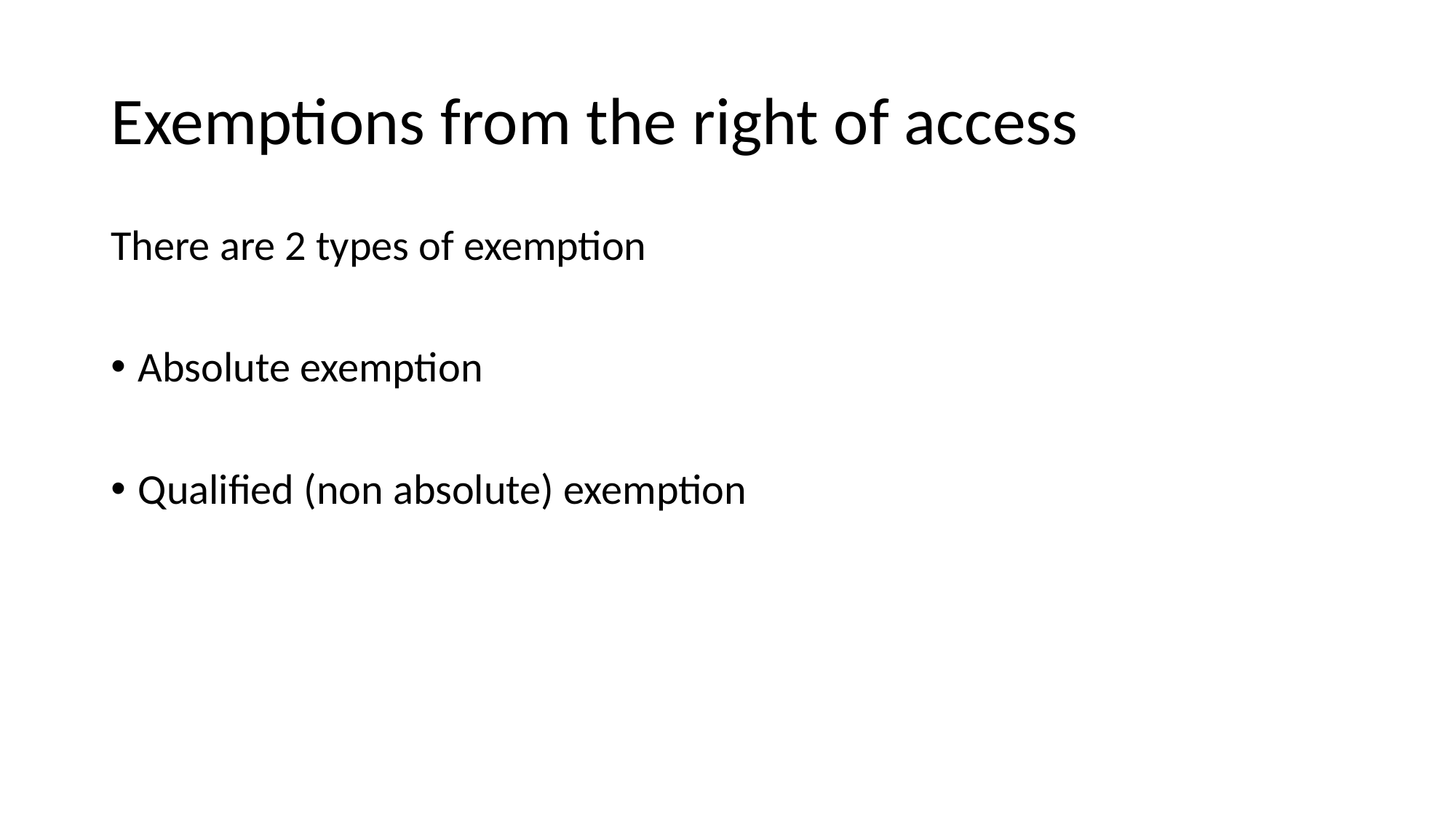

# Exemptions from the right of access
There are 2 types of exemption

Absolute exemption

Qualified (non absolute) exemption